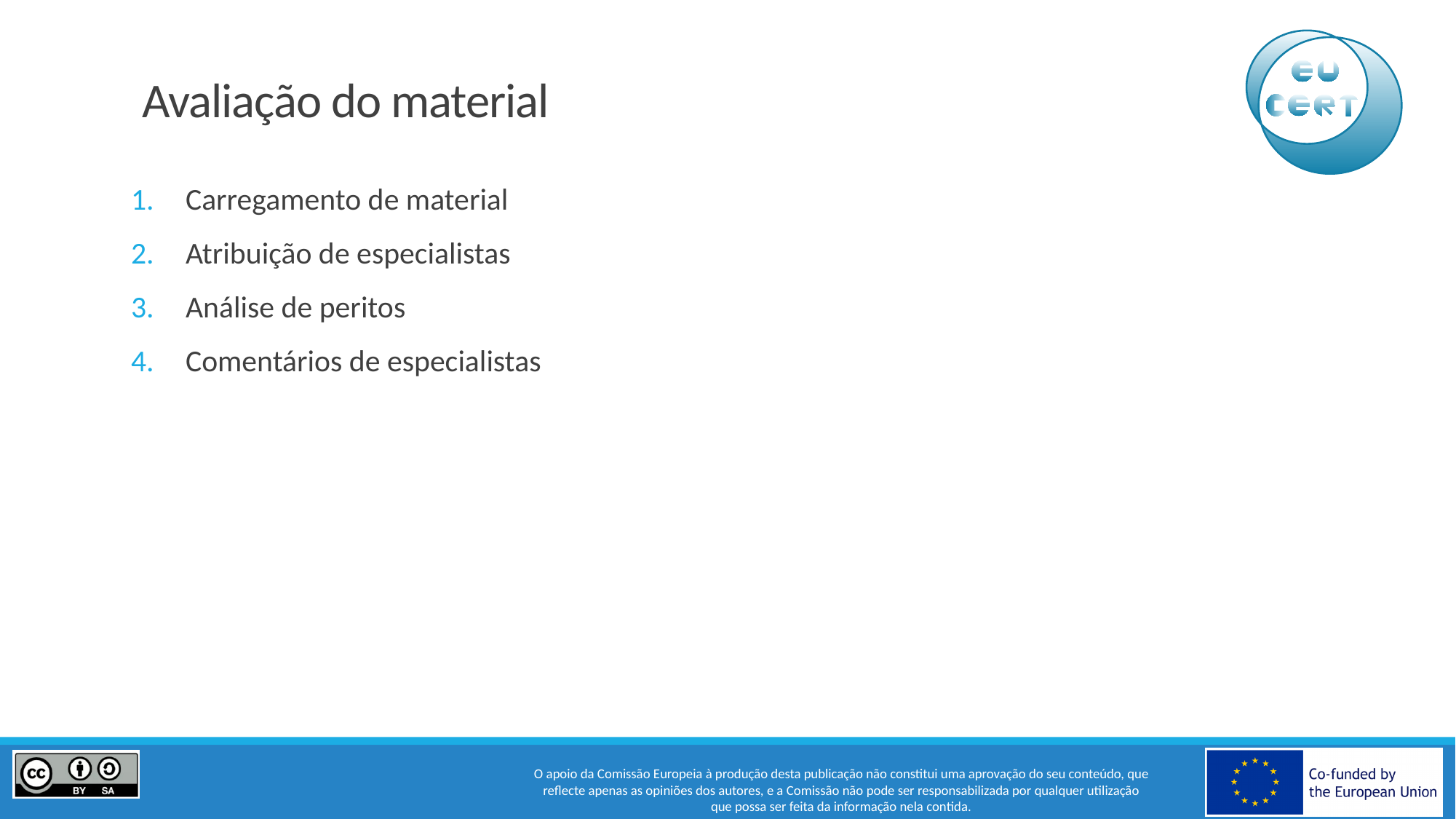

# Avaliação do material
Carregamento de material
Atribuição de especialistas
Análise de peritos
Comentários de especialistas